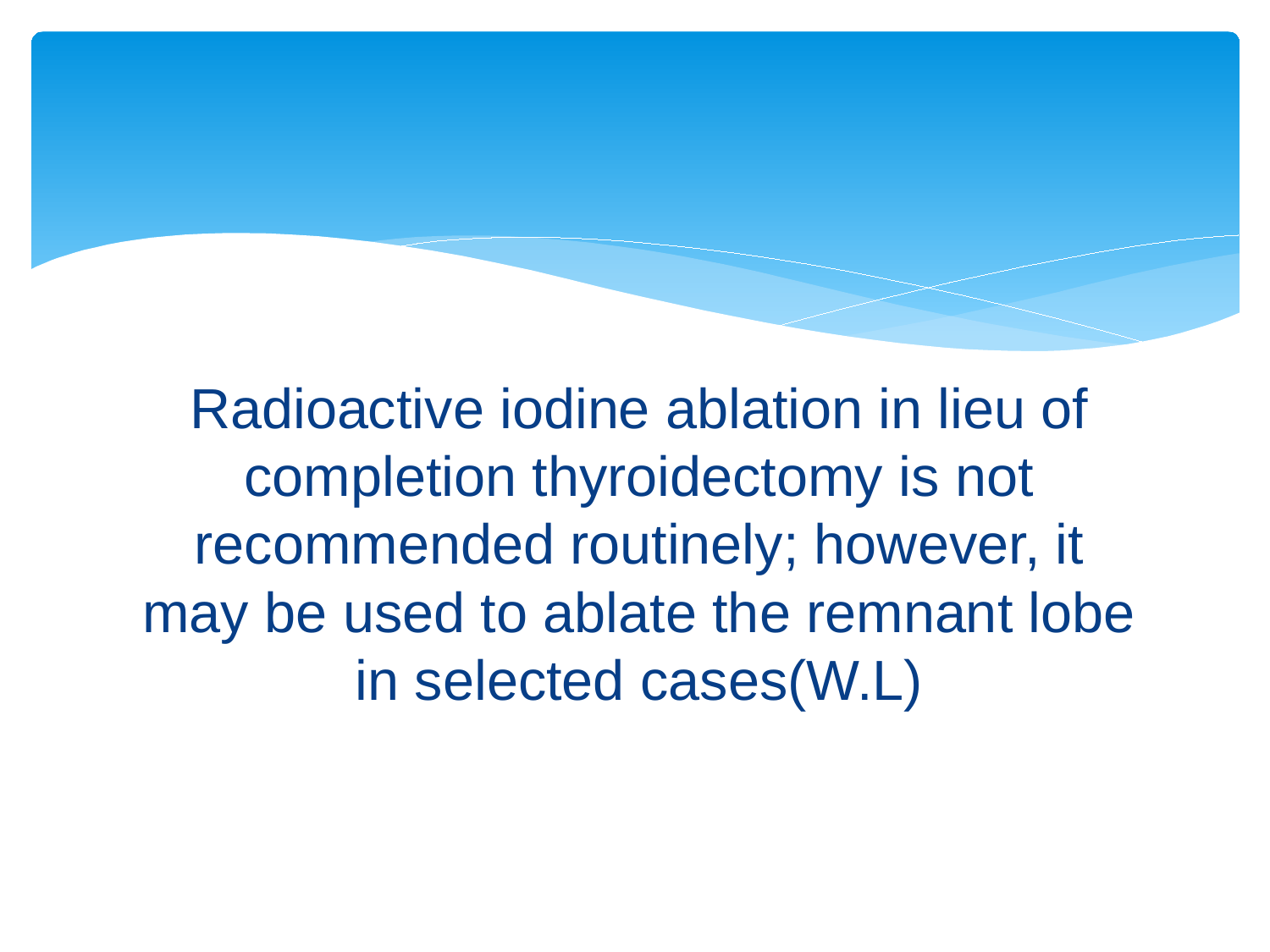

#
Radioactive iodine ablation in lieu of completion thyroidectomy is not recommended routinely; however, it may be used to ablate the remnant lobe in selected cases(W.L)